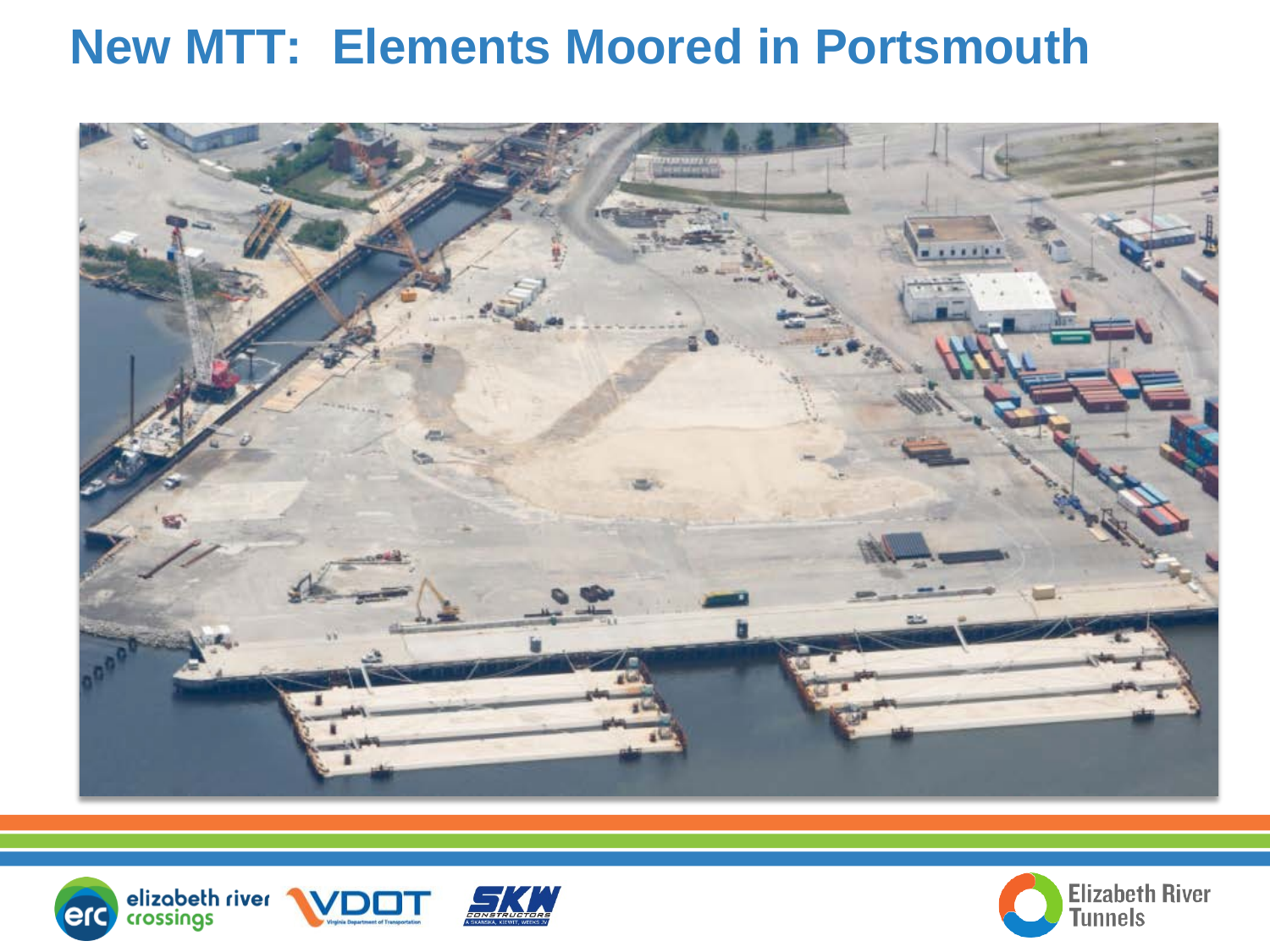

# New MTT:	Elements Moored in Portsmouth